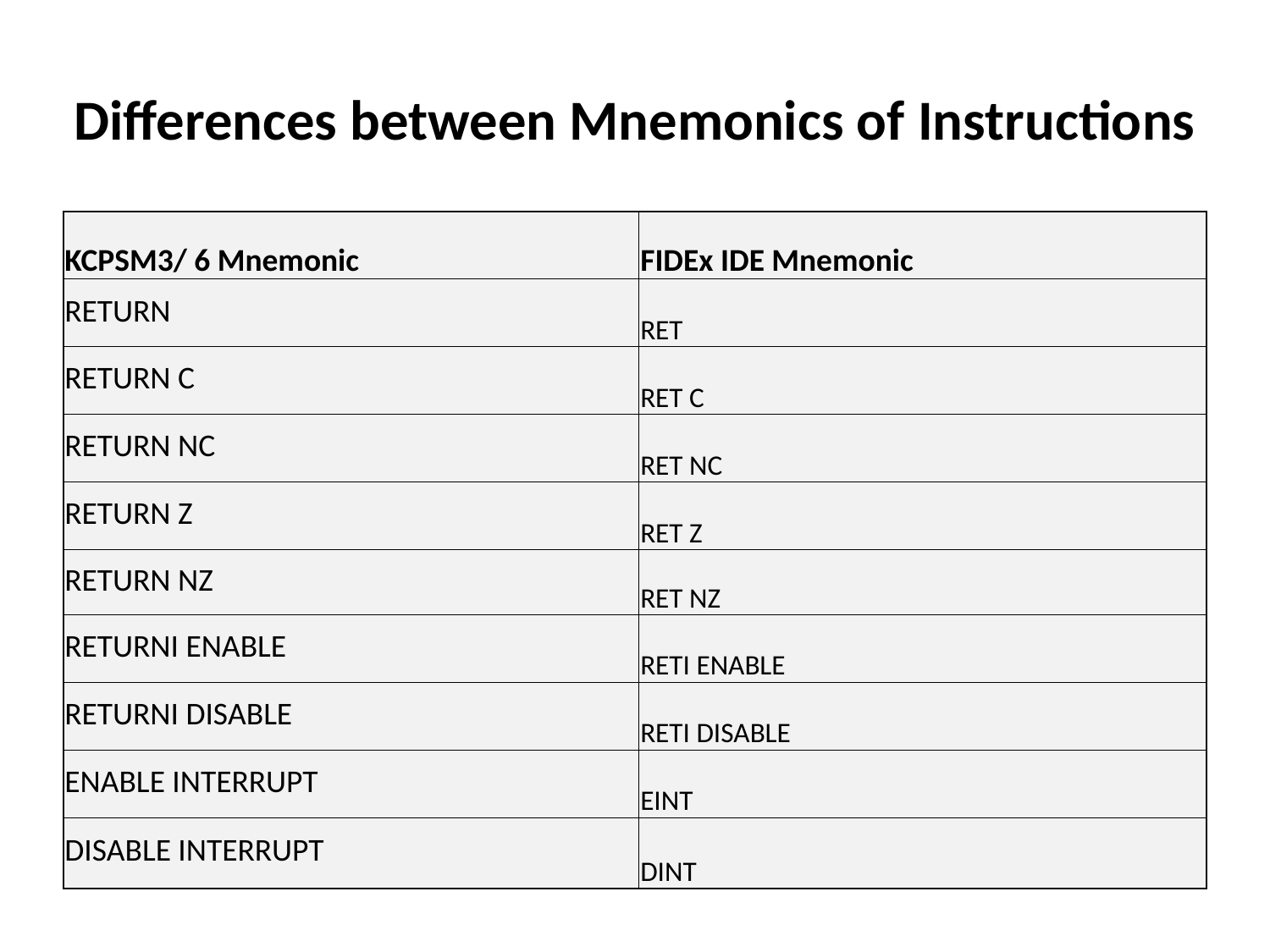

# Differences between Mnemonics of Instructions
| KCPSM3/ 6 Mnemonic | FIDEx IDE Mnemonic |
| --- | --- |
| RETURN | RET |
| RETURN C | RET C |
| RETURN NC | RET NC |
| RETURN Z | RET Z |
| RETURN NZ | RET NZ |
| RETURNI ENABLE | RETI ENABLE |
| RETURNI DISABLE | RETI DISABLE |
| ENABLE INTERRUPT | EINT |
| DISABLE INTERRUPT | DINT |